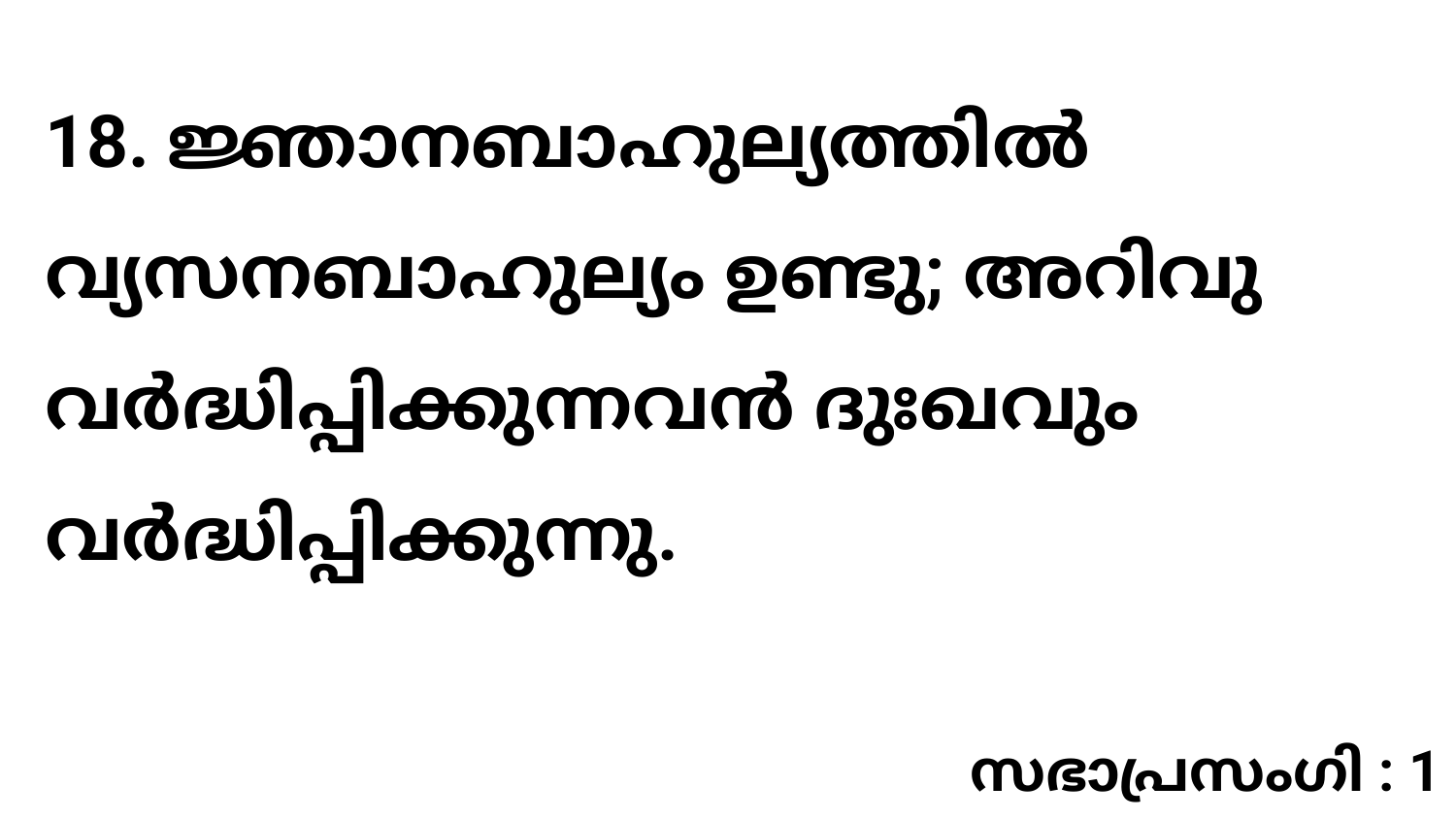

18. ജ്ഞാനബാഹുല്യത്തിൽ വ്യസനബാഹുല്യം ഉണ്ടു; അറിവു വർദ്ധിപ്പിക്കുന്നവൻ ദുഃഖവും വർദ്ധിപ്പിക്കുന്നു.
സഭാപ്രസംഗി : 1